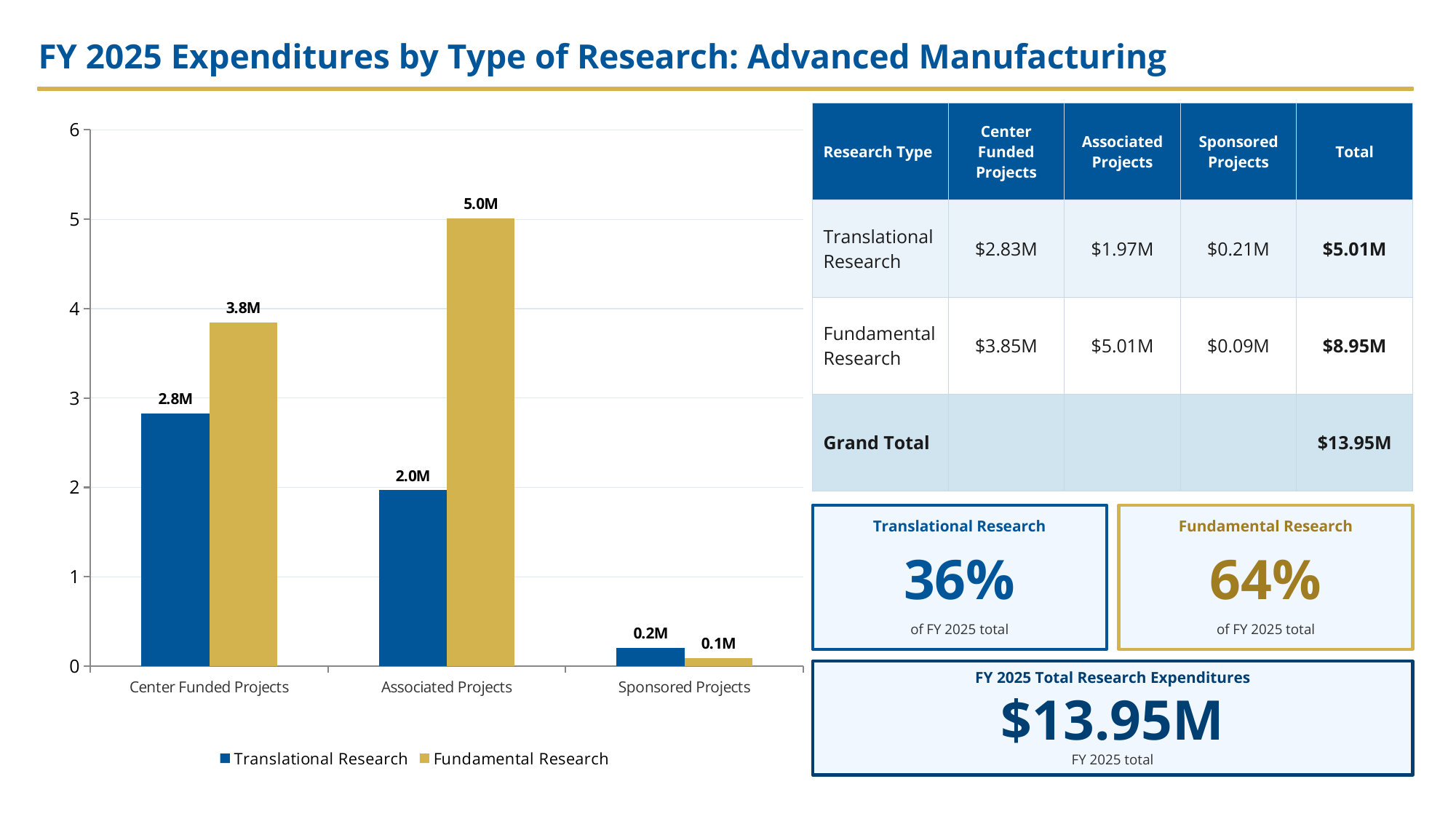

FY 2025 Expenditures by Type of Research: Advanced Manufacturing

### Chart

| Category | Translational Research | Fundamental Research |
|---|---|---|
| Center Funded Projects | 2827890.0 | 3847086.0 |
| Associated Projects | 1969904.0 | 5009214.0 |
| Sponsored Projects | 205358.0 | 90465.0 |
| Research Type | Center Funded Projects | Associated Projects | Sponsored Projects | Total |
| --- | --- | --- | --- | --- |
| Translational Research | $2.83M | $1.97M | $0.21M | $5.01M |
| Fundamental Research | $3.85M | $5.01M | $0.09M | $8.95M |
| Grand Total |  |  |  | $13.95M |

Translational Research

Fundamental Research
36%
64%
of FY 2025 total
of FY 2025 total

FY 2025 Total Research Expenditures
$13.95M
FY 2025 total